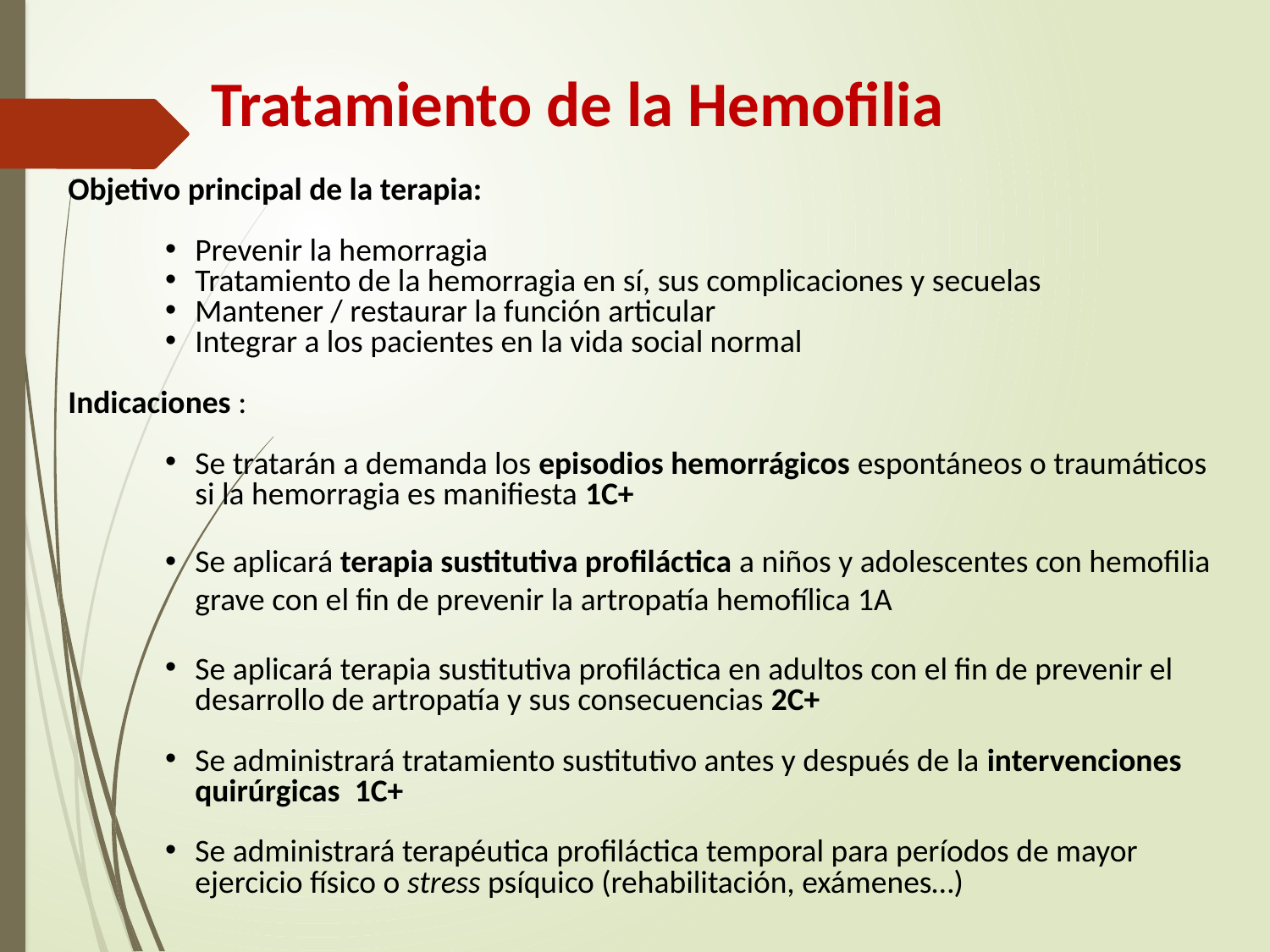

Tratamiento de la Hemofilia
Objetivo principal de la terapia:

Prevenir la hemorragia
Tratamiento de la hemorragia en sí, sus complicaciones y secuelas
Mantener / restaurar la función articular
Integrar a los pacientes en la vida social normal

Indicaciones :

Se tratarán a demanda los episodios hemorrágicos espontáneos o traumáticos si la hemorragia es manifiesta 1C+

Se aplicará terapia sustitutiva profiláctica a niños y adolescentes con hemofilia grave con el fin de prevenir la artropatía hemofílica 1A

Se aplicará terapia sustitutiva profiláctica en adultos con el fin de prevenir el desarrollo de artropatía y sus consecuencias 2C+

Se administrará tratamiento sustitutivo antes y después de la intervenciones quirúrgicas  1C+

Se administrará terapéutica profiláctica temporal para períodos de mayor ejercicio físico o stress psíquico (rehabilitación, exámenes…)